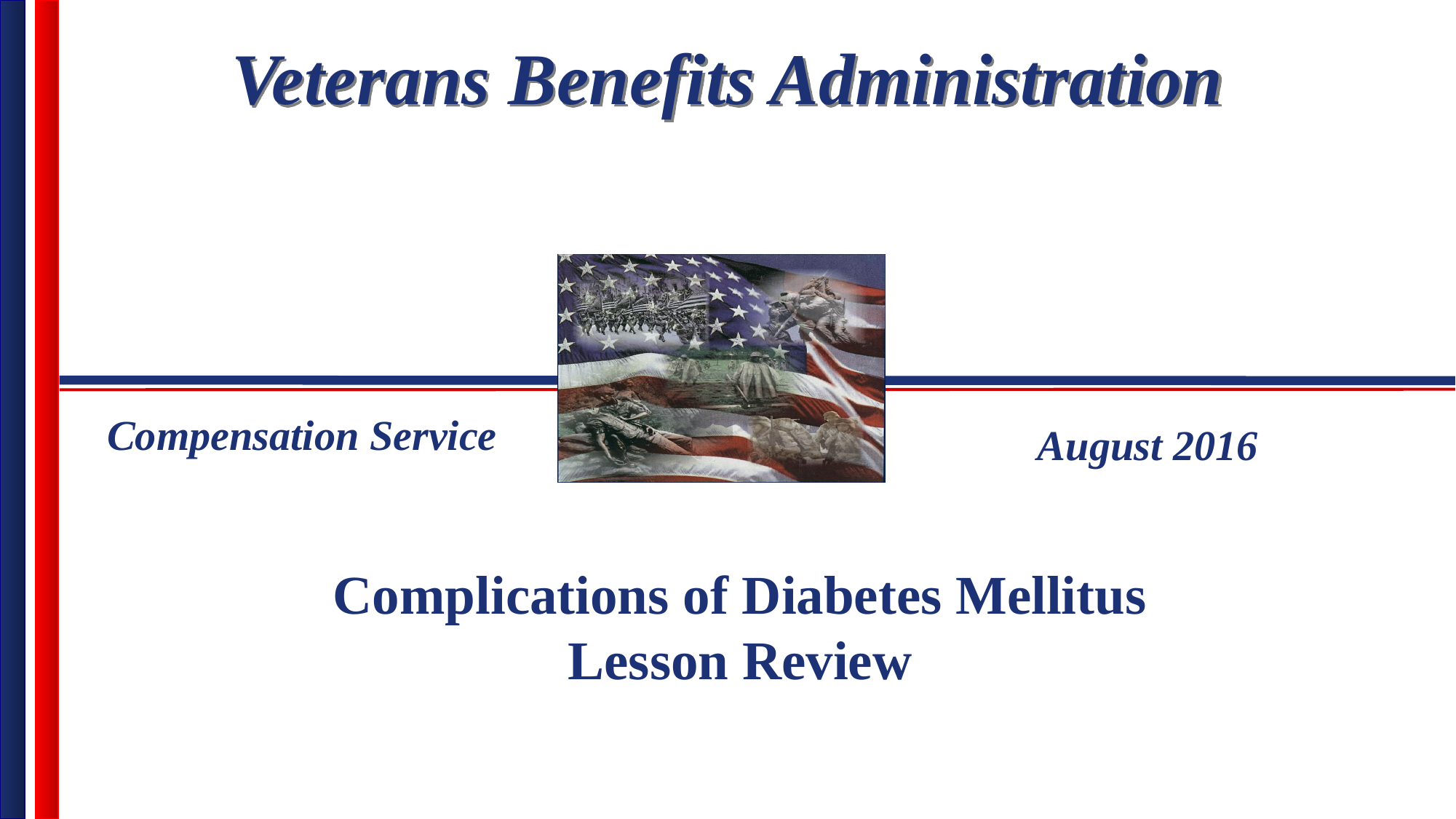

Compensation Service
August 2016
Complications of Diabetes Mellitus
Lesson Review